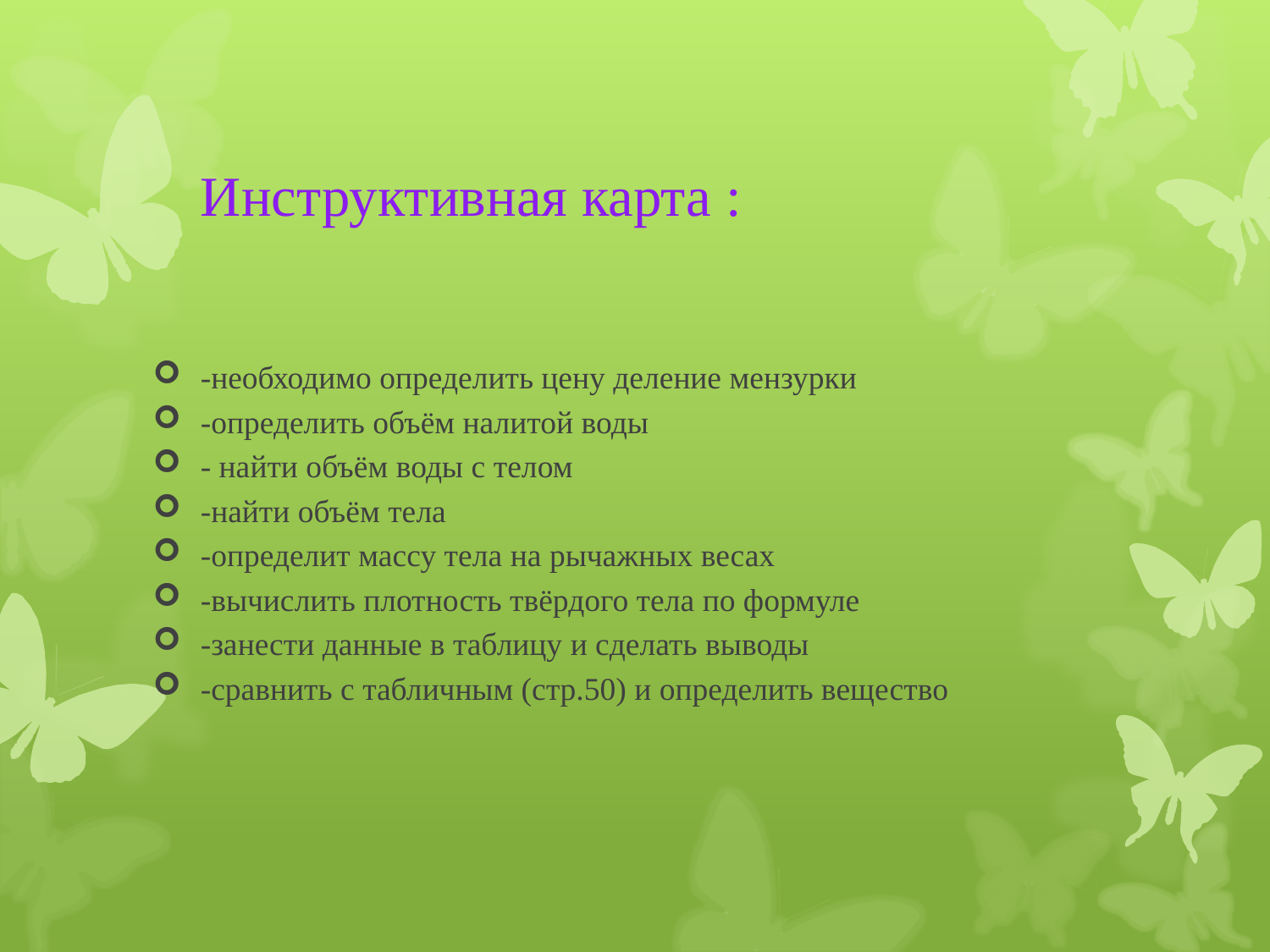

# Инструктивная карта :

-необходимо определить цену деление мензурки
-определить объём налитой воды
- найти объём воды с телом
-найти объём тела
-определит массу тела на рычажных весах
-вычислить плотность твёрдого тела по формуле
-занести данные в таблицу и сделать выводы
-сравнить с табличным (стр.50) и определить вещество